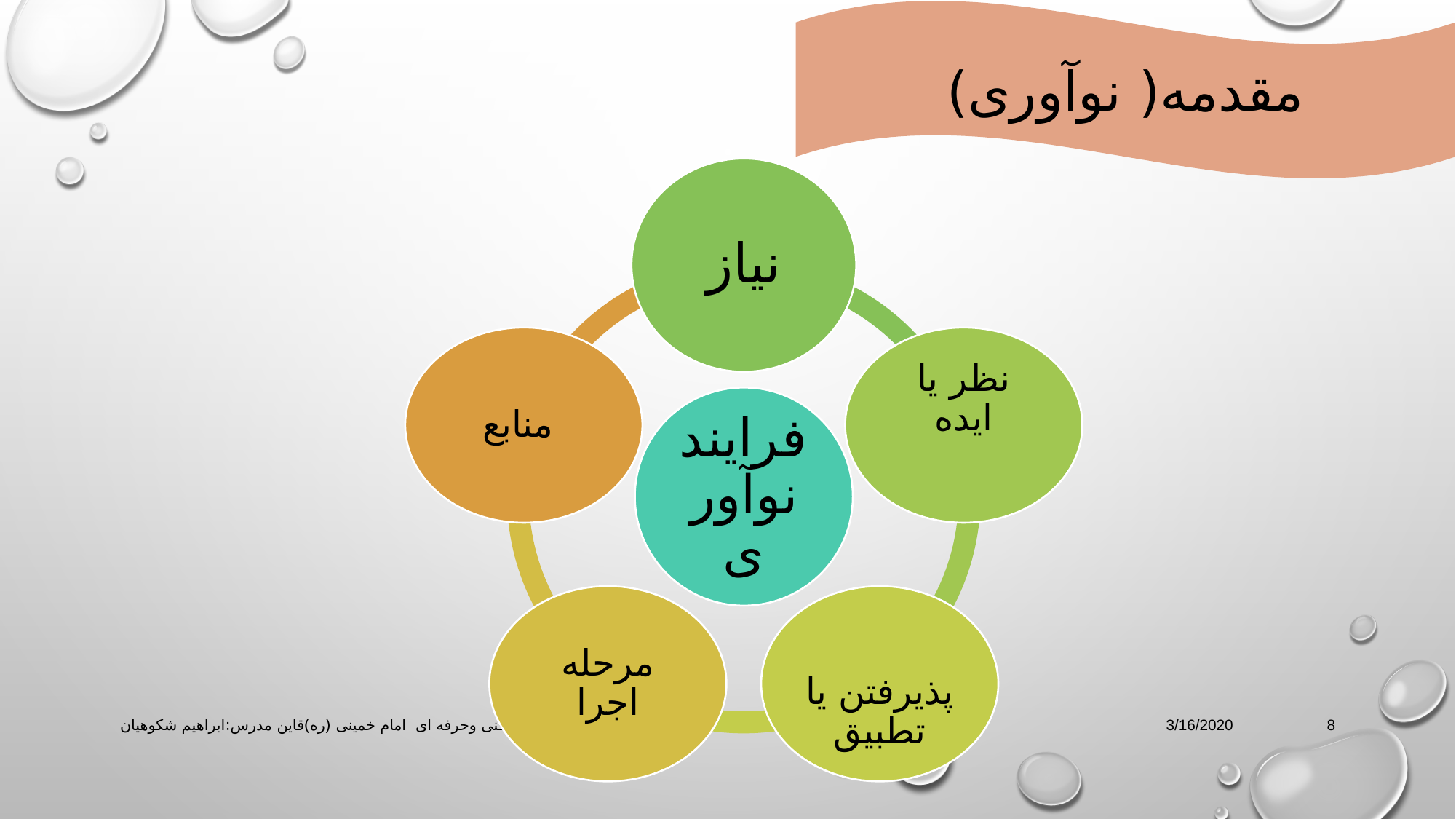

مقدمه( نوآوری)
فرایند نوآوری
نیاز
نظر یا ایده

پذیرفتن یا تطبیق
مرحله اجرا
منابع
آموزشکده فنی وحرفه ای  امام خمینی (ره)قاین مدرس:ابراهیم شکوهیان
3/16/2020
8